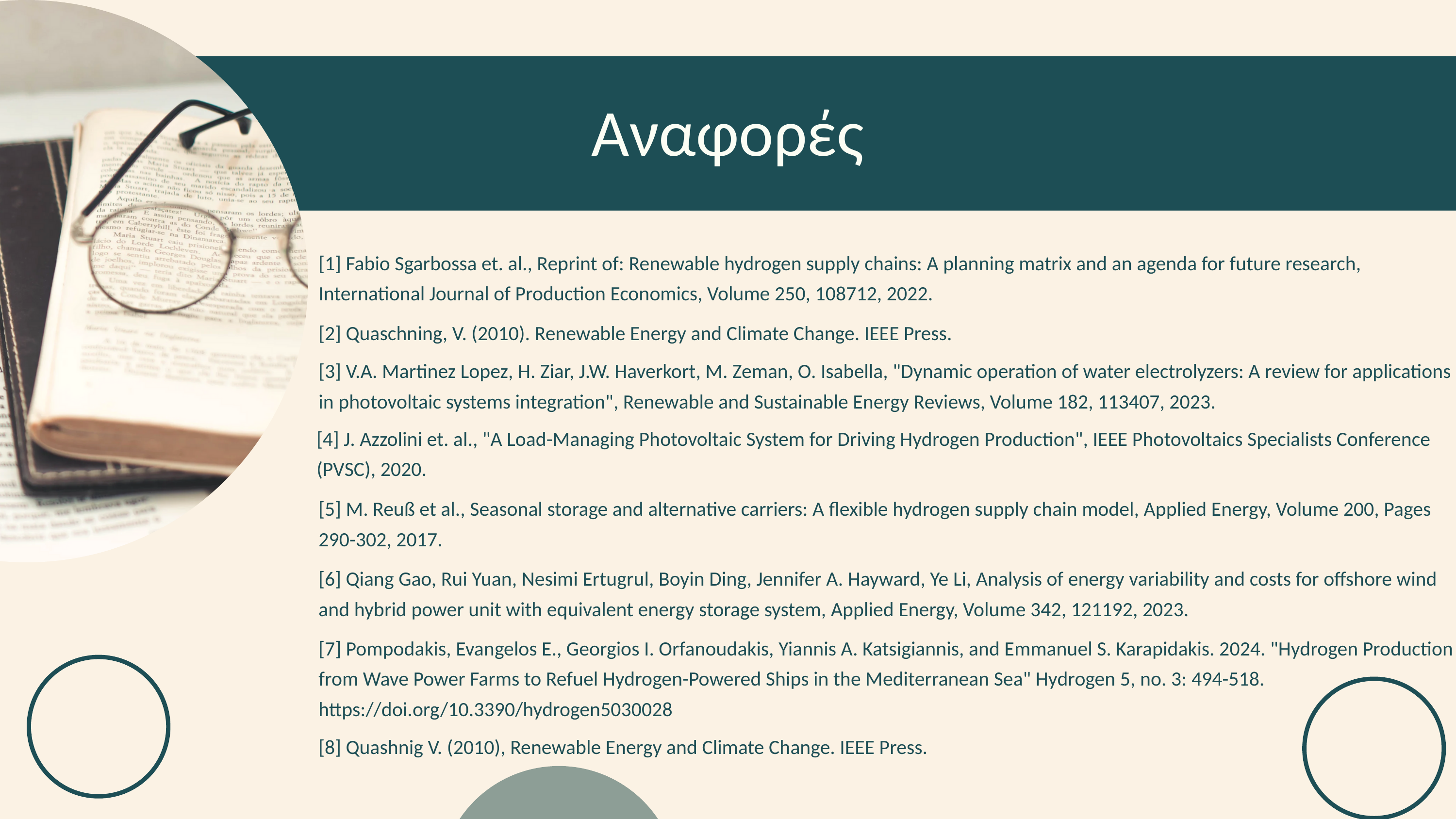

Αναφορές
[1] Fabio Sgarbossa et. al., Reprint of: Renewable hydrogen supply chains: A planning matrix and an agenda for future research, International Journal of Production Economics, Volume 250, 108712, 2022.
[2] Quaschning, V. (2010). Renewable Energy and Climate Change. IEEE Press.
[3] V.A. Martinez Lopez, H. Ziar, J.W. Haverkort, M. Zeman, O. Isabella, "Dynamic operation of water electrolyzers: A review for applications in photovoltaic systems integration", Renewable and Sustainable Energy Reviews, Volume 182, 113407, 2023.
[4] J. Azzolini et. al., "A Load-Managing Photovoltaic System for Driving Hydrogen Production", IEEE Photovoltaics Specialists Conference (PVSC), 2020.
[5] M. Reuß et al., Seasonal storage and alternative carriers: A flexible hydrogen supply chain model, Applied Energy, Volume 200, Pages 290-302, 2017.
[6] Qiang Gao, Rui Yuan, Nesimi Ertugrul, Boyin Ding, Jennifer A. Hayward, Ye Li, Analysis of energy variability and costs for offshore wind and hybrid power unit with equivalent energy storage system, Applied Energy, Volume 342, 121192, 2023.
[7] Pompodakis, Evangelos E., Georgios I. Orfanoudakis, Yiannis A. Katsigiannis, and Emmanuel S. Karapidakis. 2024. "Hydrogen Production from Wave Power Farms to Refuel Hydrogen-Powered Ships in the Mediterranean Sea" Hydrogen 5, no. 3: 494-518. https://doi.org/10.3390/hydrogen5030028

[8] Quashnig V. (2010), Renewable Energy and Climate Change. IEEE Press.